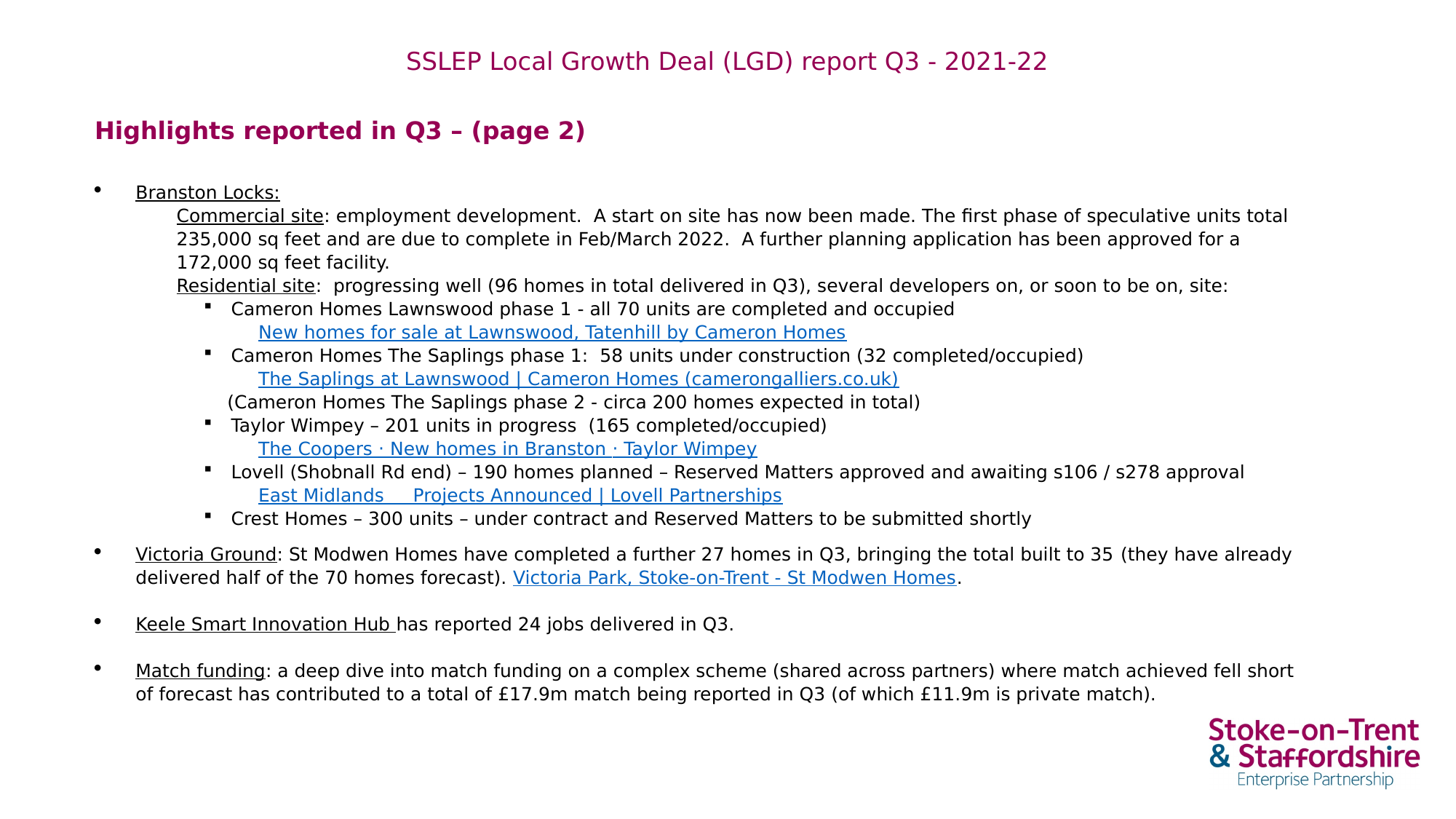

# SSLEP Local Growth Deal (LGD) report Q3 - 2021-22
Highlights reported in Q3 – (page 2)

Branston Locks:
Commercial site: employment development.  A start on site has now been made. The first phase of speculative units total 235,000 sq feet and are due to complete in Feb/March 2022.  A further planning application has been approved for a 172,000 sq feet facility.
Residential site:  progressing well (96 homes in total delivered in Q3), several developers on, or soon to be on, site:
Cameron Homes Lawnswood phase 1 - all 70 units are completed and occupied
New homes for sale at Lawnswood, Tatenhill by Cameron Homes
Cameron Homes The Saplings phase 1:  58 units under construction (32 completed/occupied)
The Saplings at Lawnswood | Cameron Homes (camerongalliers.co.uk)
    (Cameron Homes The Saplings phase 2 - circa 200 homes expected in total)
Taylor Wimpey – 201 units in progress  (165 completed/occupied)
The Coopers ‧ New homes in Branston ‧ Taylor Wimpey
Lovell (Shobnall Rd end) – 190 homes planned – Reserved Matters approved and awaiting s106 / s278 approval
East Midlands     Projects Announced | Lovell Partnerships
Crest Homes – 300 units – under contract and Reserved Matters to be submitted shortly
Victoria Ground: St Modwen Homes have completed a further 27 homes in Q3, bringing the total built to 35 (they have already delivered half of the 70 homes forecast). Victoria Park, Stoke-on-Trent - St Modwen Homes.

Keele Smart Innovation Hub has reported 24 jobs delivered in Q3.

Match funding: a deep dive into match funding on a complex scheme (shared across partners) where match achieved fell short of forecast has contributed to a total of £17.9m match being reported in Q3 (of which £11.9m is private match).